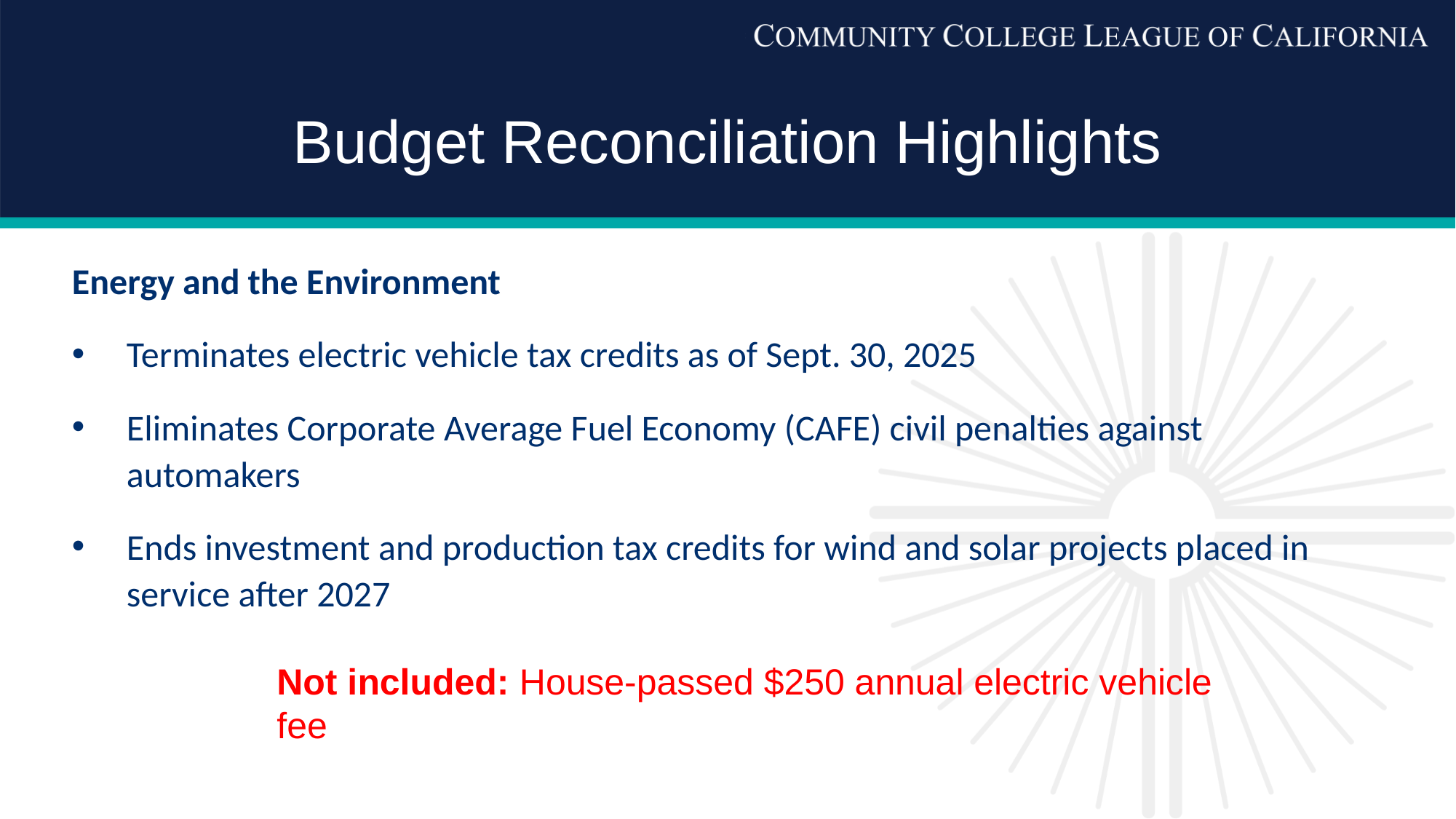

# Budget Reconciliation Highlights
Energy and the Environment
Terminates electric vehicle tax credits as of Sept. 30, 2025
Eliminates Corporate Average Fuel Economy (CAFE) civil penalties against automakers
Ends investment and production tax credits for wind and solar projects placed in service after 2027

Not included: House-passed $250 annual electric vehicle fee